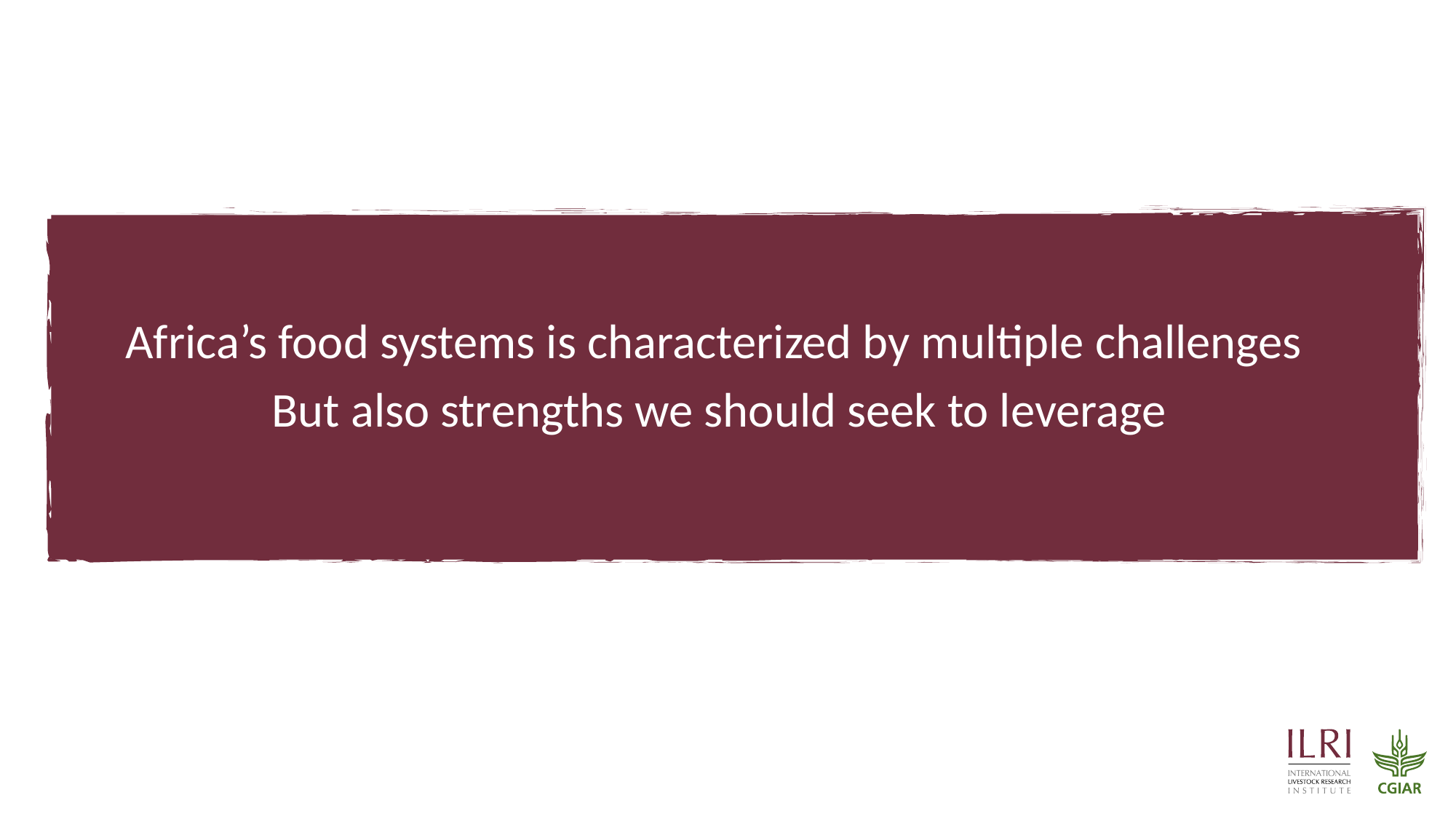

Africa’s food systems is characterized by multiple challenges
But also strengths we should seek to leverage